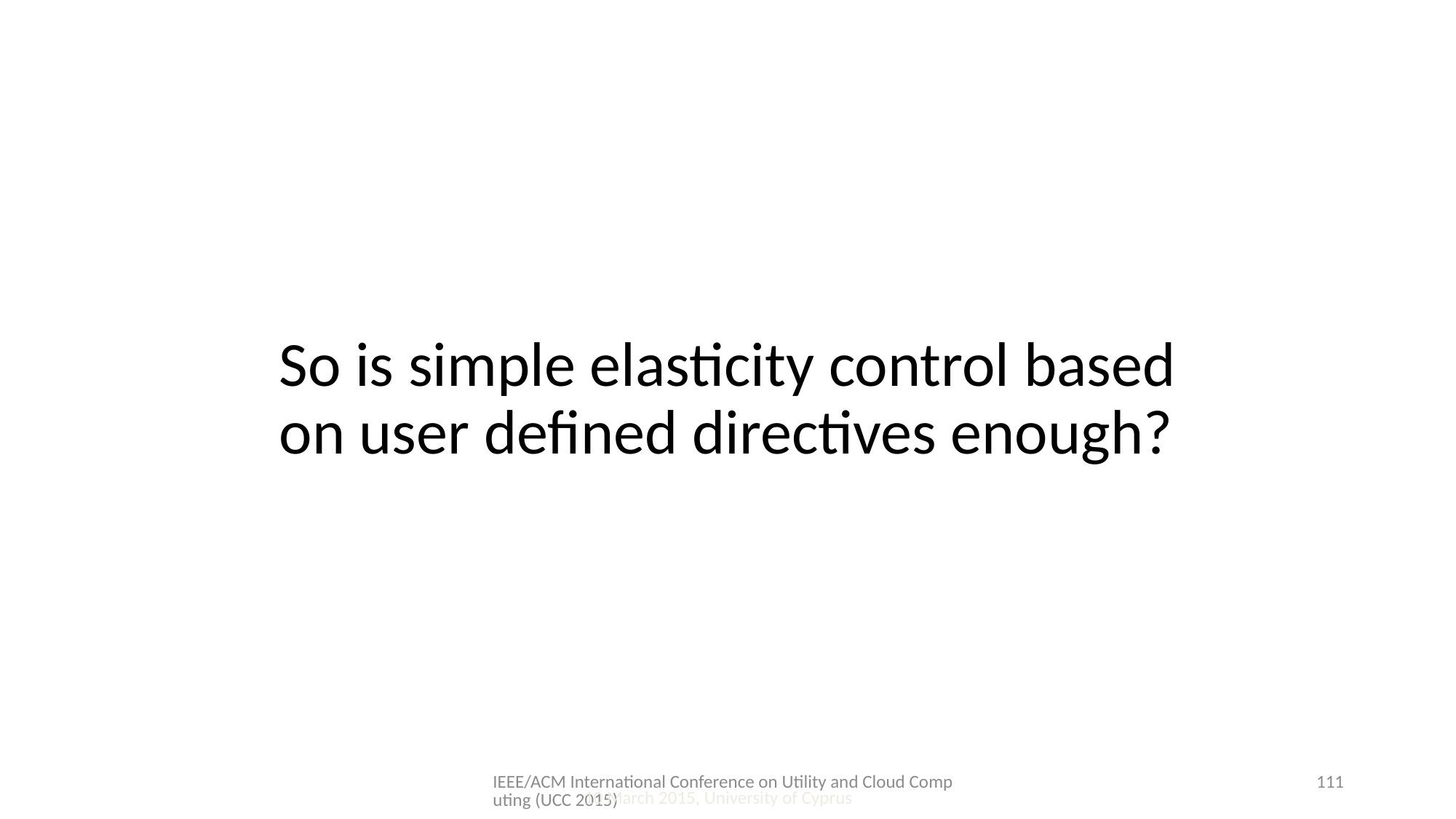

# So is simple elasticity control based on user defined directives enough?
IEEE/ACM International Conference on Utility and Cloud Computing (UCC 2015)
111
10 March 2015, University of Cyprus